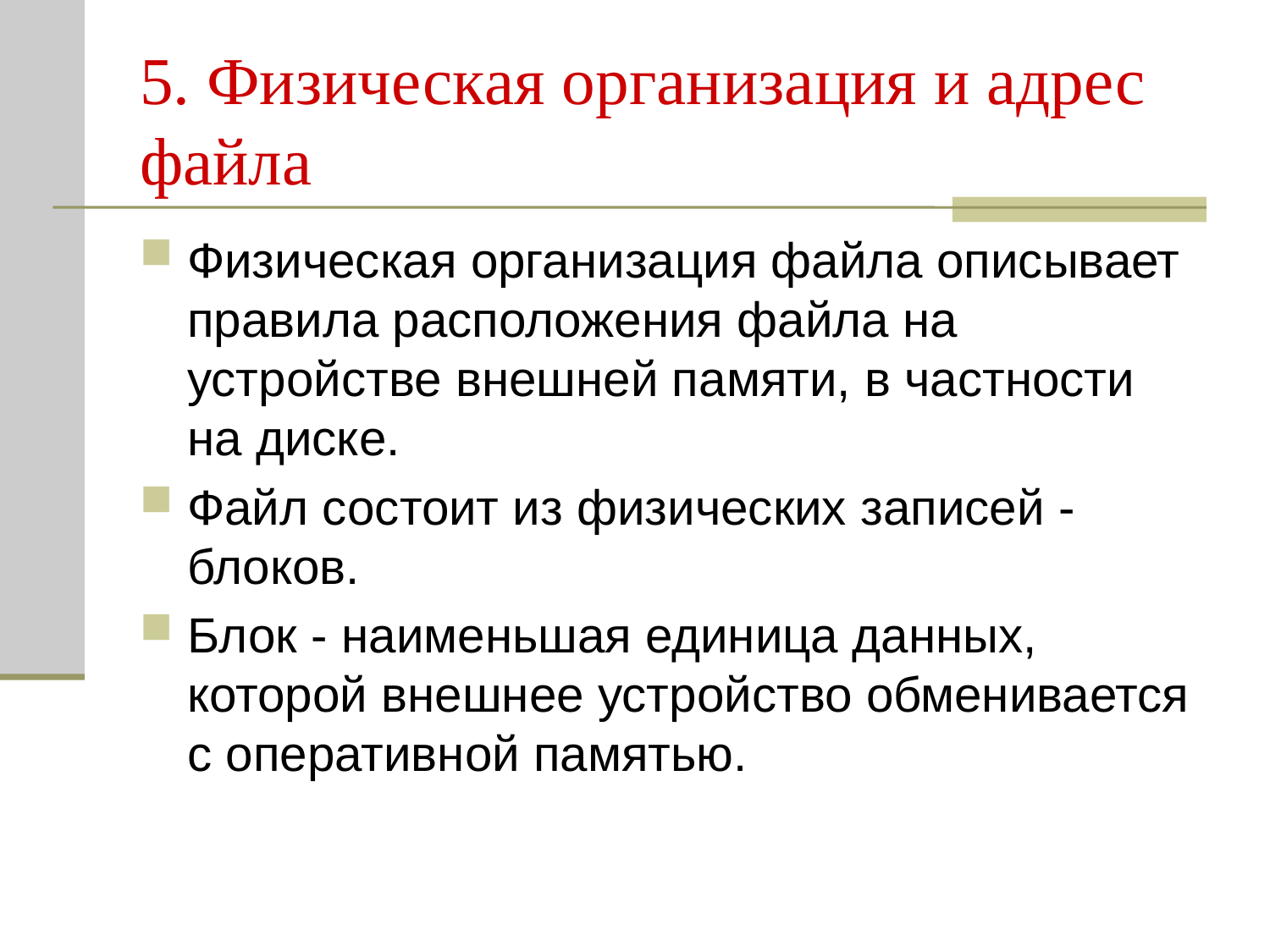

# 5. Физическая организация и адрес файла
Физическая организация файла описывает правила расположения файла на устройстве внешней памяти, в частности на диске.
Файл состоит из физических записей - блоков.
Блок - наименьшая единица данных, которой внешнее устройство обменивается с оперативной памятью.